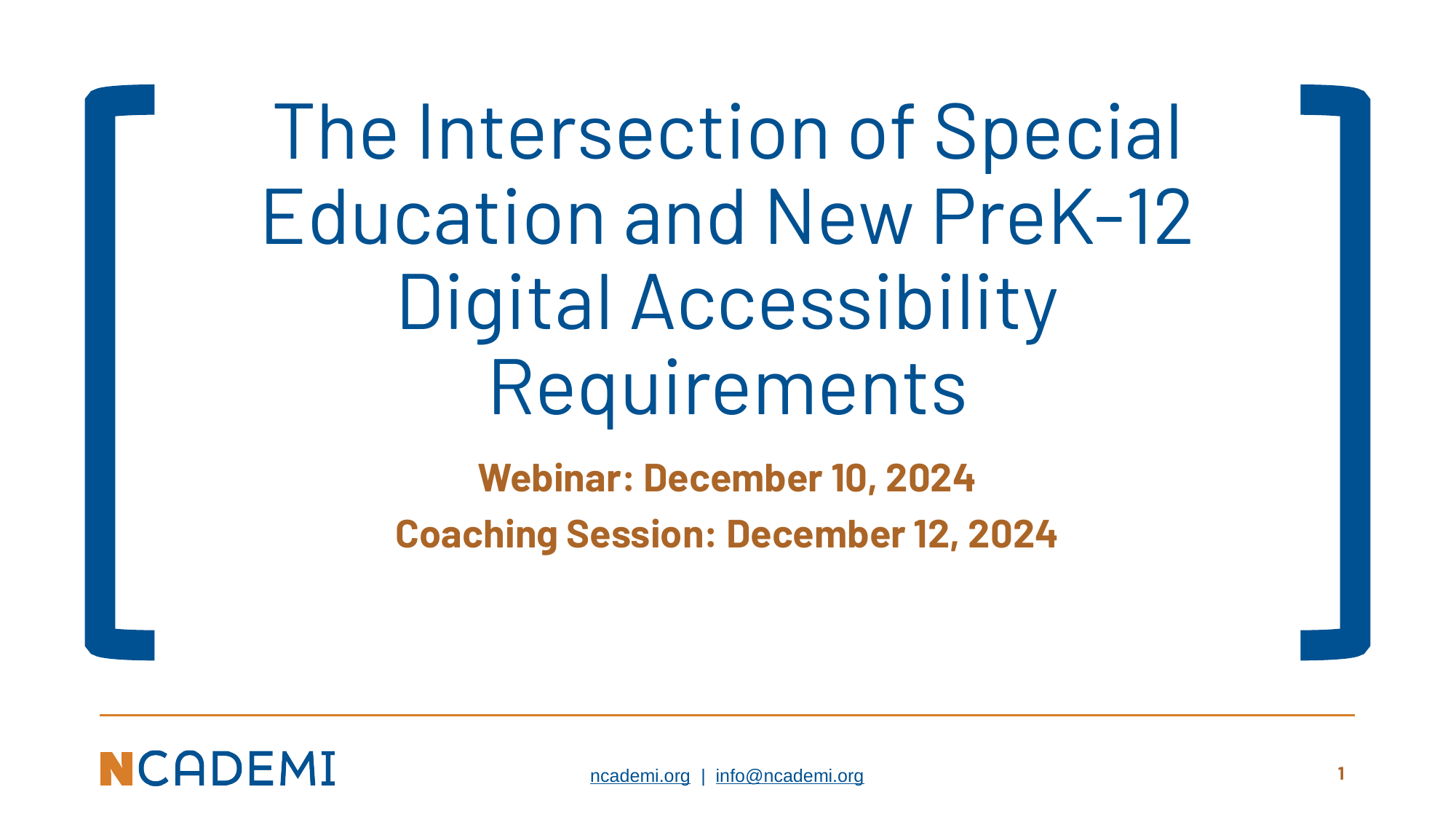

# The Intersection of Special Education and New PreK-12 Digital Accessibility Requirements
Webinar: December 10, 2024
Coaching Session: December 12, 2024
1